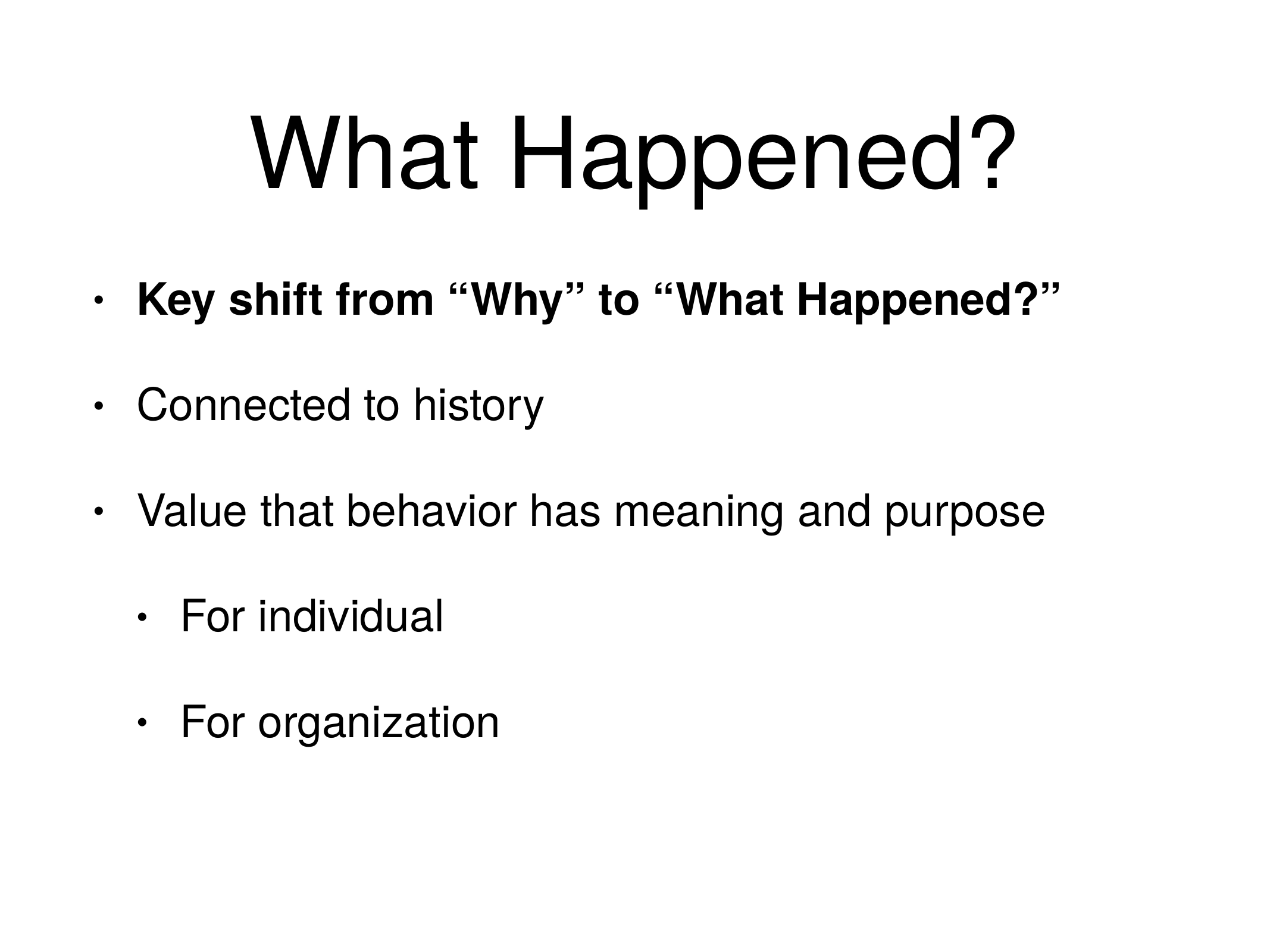

# What Happened?
Key shift from “Why” to “What Happened?”
Connected to history
Value that behavior has meaning and purpose
For individual
For organization